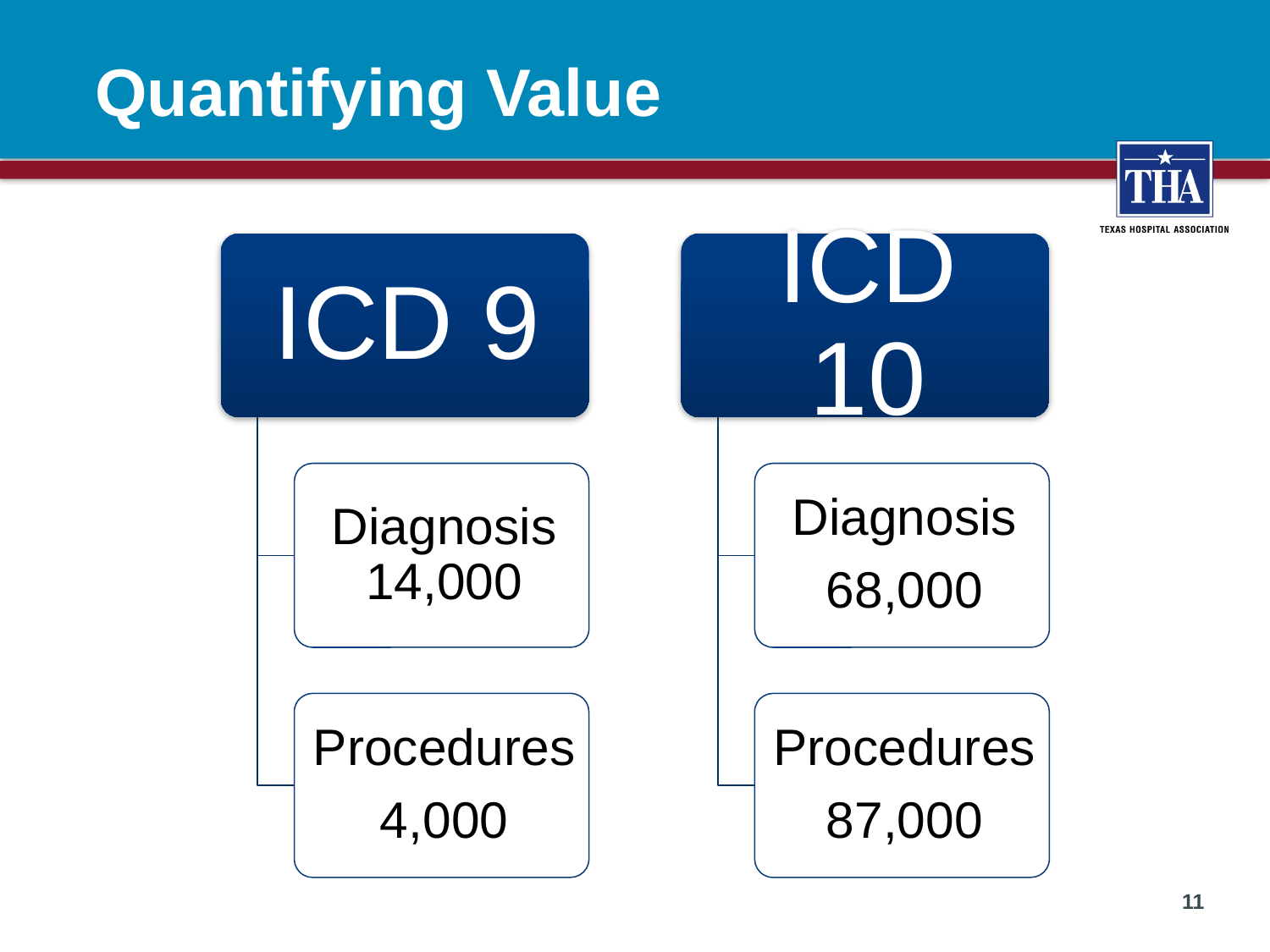

# Quantifying Value
ICD 9
Diagnosis 14,000
Procedures
4,000
ICD 10
Diagnosis
68,000
Procedures
87,000
11